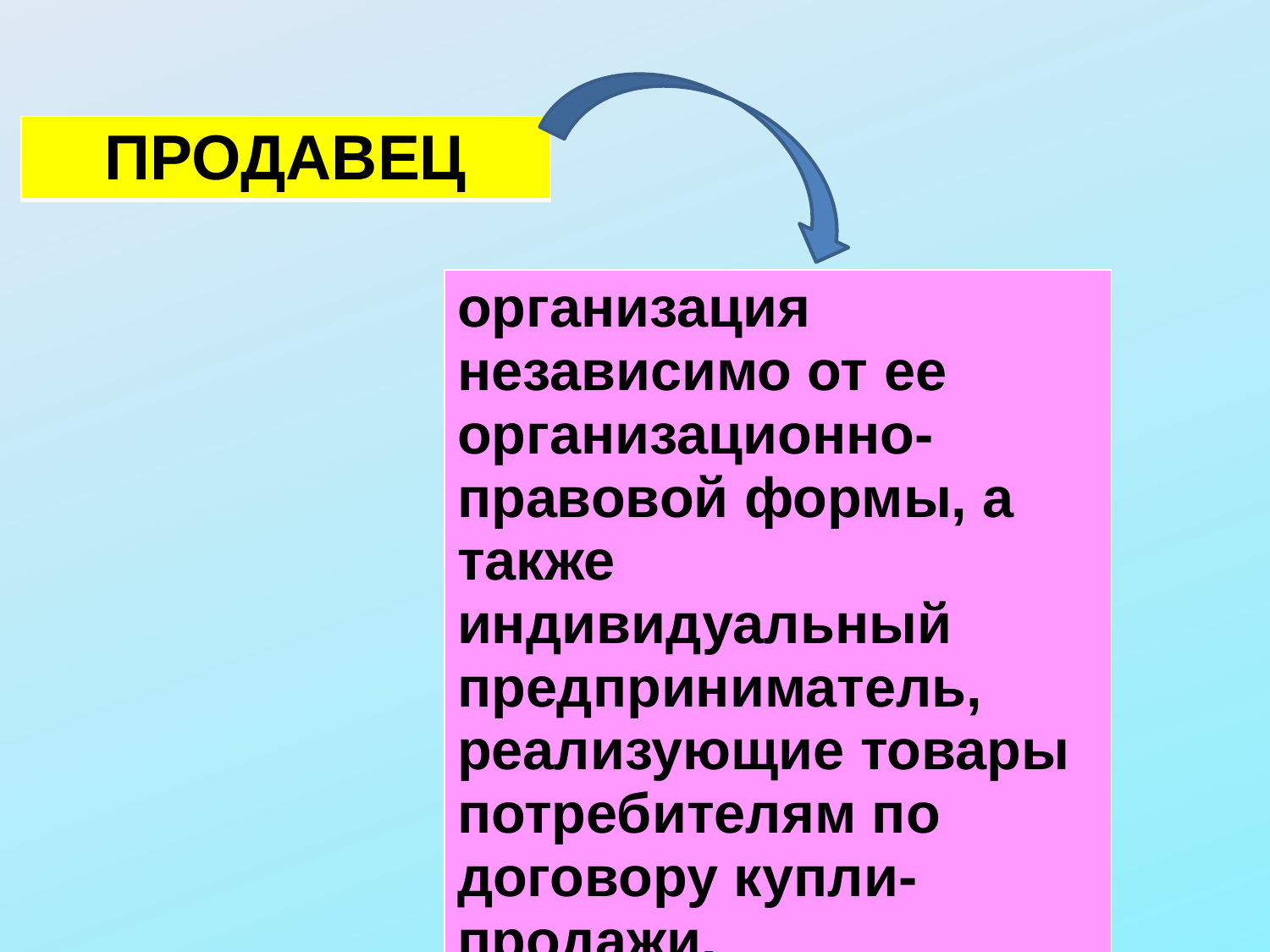

| ПРОДАВЕЦ |
| --- |
| организация независимо от ее организационно-правовой формы, а также индивидуальный предприниматель, реализующие товары потребителям по договору купли-продажи. |
| --- |